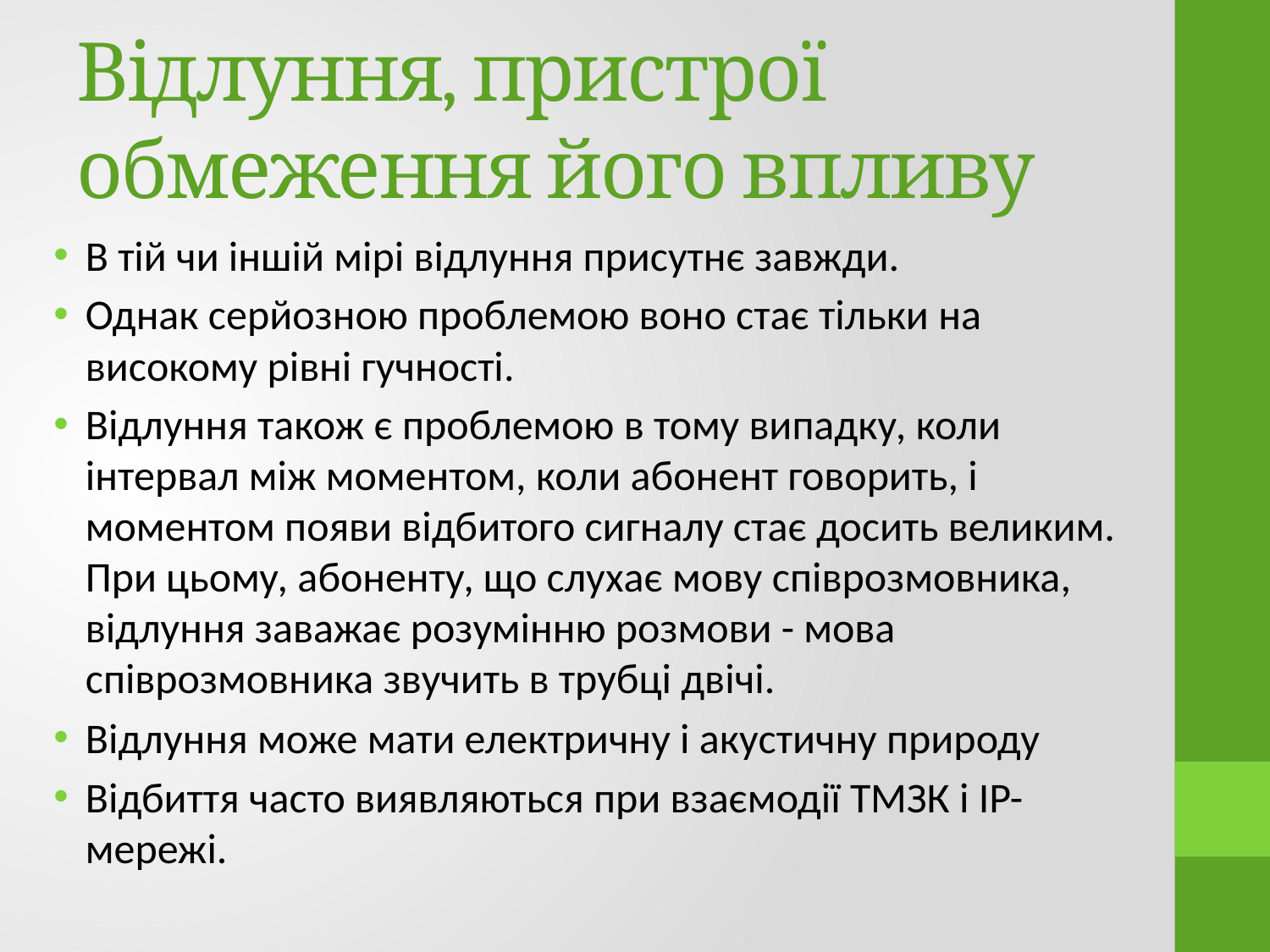

# Відлуння, пристрої обмеження його впливу
В тій чи іншій мірі відлуння присутнє завжди.
Однак серйозною проблемою воно стає тільки на високому рівні гучності.
Відлуння також є проблемою в тому випадку, коли інтервал між моментом, коли абонент говорить, і моментом появи відбитого сигналу стає досить великим. При цьому, абоненту, що слухає мову співрозмовника, відлуння заважає розумінню розмови - мова співрозмовника звучить в трубці двічі.
Відлуння може мати електричну і акустичну природу
Відбиття часто виявляються при взаємодії ТМЗК і IP-мережі.